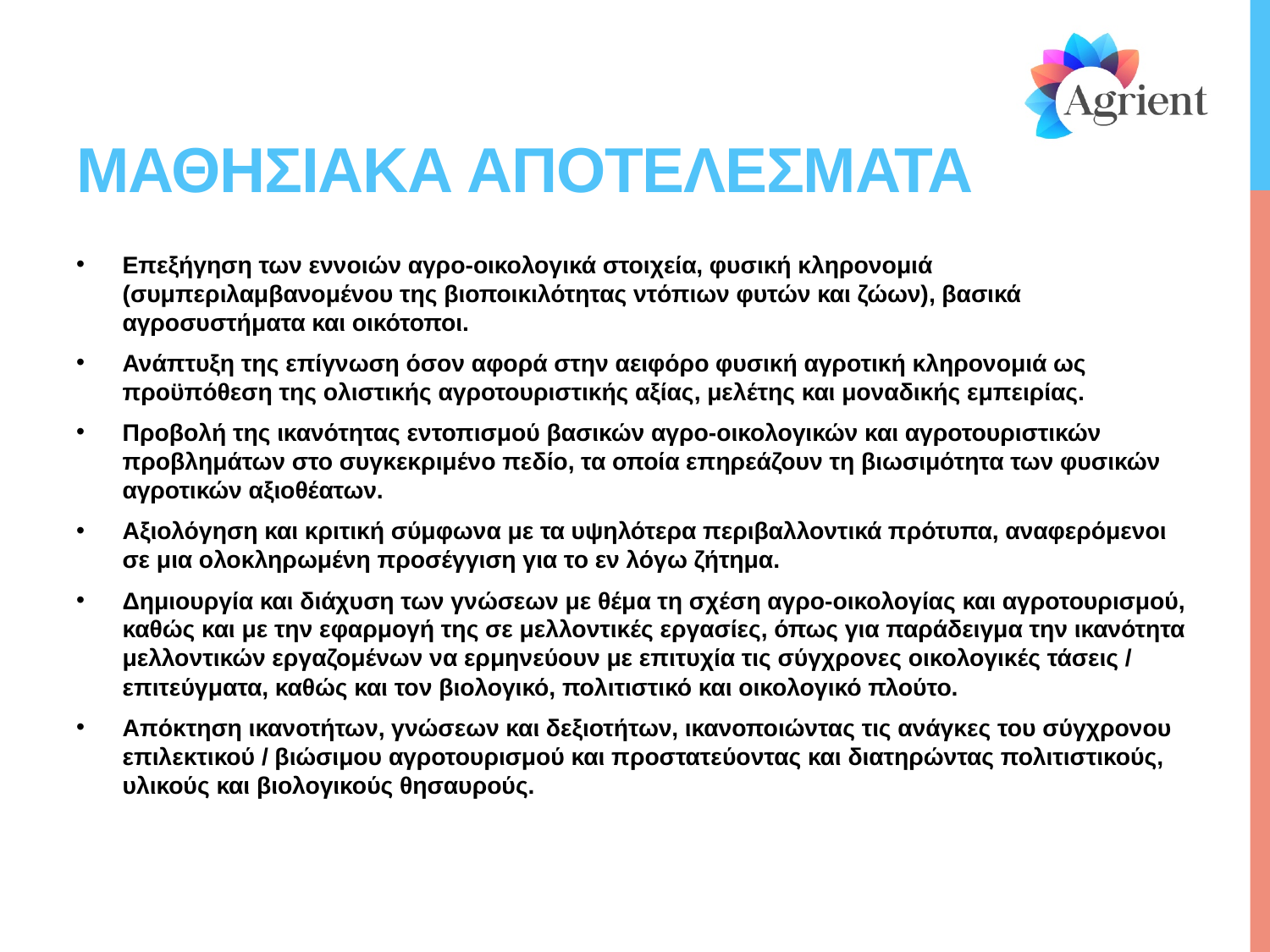

# Μαθησιακα αποτελεσματα
Επεξήγηση των εννοιών αγρο-οικολογικά στοιχεία, φυσική κληρονομιά (συμπεριλαμβανομένου της βιοποικιλότητας ντόπιων φυτών και ζώων), βασικά αγροσυστήματα και οικότοποι.
Ανάπτυξη της επίγνωση όσον αφορά στην αειφόρο φυσική αγροτική κληρονομιά ως προϋπόθεση της ολιστικής αγροτουριστικής αξίας, μελέτης και μοναδικής εμπειρίας.
Προβολή της ικανότητας εντοπισμού βασικών αγρο-οικολογικών και αγροτουριστικών προβλημάτων στο συγκεκριμένο πεδίο, τα οποία επηρεάζουν τη βιωσιμότητα των φυσικών αγροτικών αξιοθέατων.
Αξιολόγηση και κριτική σύμφωνα με τα υψηλότερα περιβαλλοντικά πρότυπα, αναφερόμενοι σε μια ολοκληρωμένη προσέγγιση για το εν λόγω ζήτημα.
Δημιουργία και διάχυση των γνώσεων με θέμα τη σχέση αγρο-οικολογίας και αγροτουρισμού, καθώς και με την εφαρμογή της σε μελλοντικές εργασίες, όπως για παράδειγμα την ικανότητα μελλοντικών εργαζομένων να ερμηνεύουν με επιτυχία τις σύγχρονες οικολογικές τάσεις / επιτεύγματα, καθώς και τον βιολογικό, πολιτιστικό και οικολογικό πλούτο.
Απόκτηση ικανοτήτων, γνώσεων και δεξιοτήτων, ικανοποιώντας τις ανάγκες του σύγχρονου επιλεκτικού / βιώσιμου αγροτουρισμού και προστατεύοντας και διατηρώντας πολιτιστικούς, υλικούς και βιολογικούς θησαυρούς.